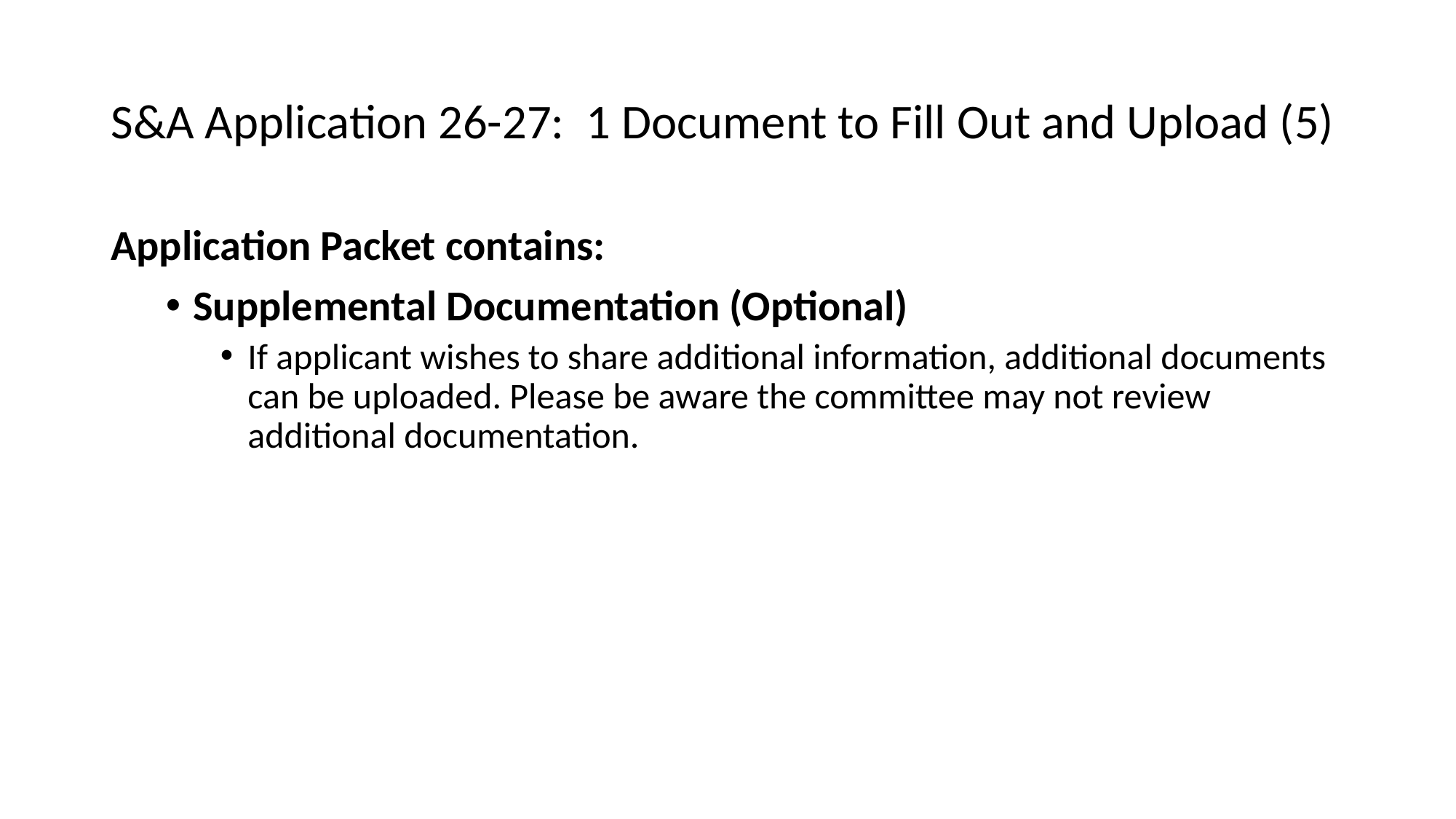

# S&A Application 26-27:  1 Document to Fill Out and Upload (5)
Application Packet contains:
Supplemental Documentation (Optional)
If applicant wishes to share additional information, additional documents can be uploaded. Please be aware the committee may not review additional documentation.